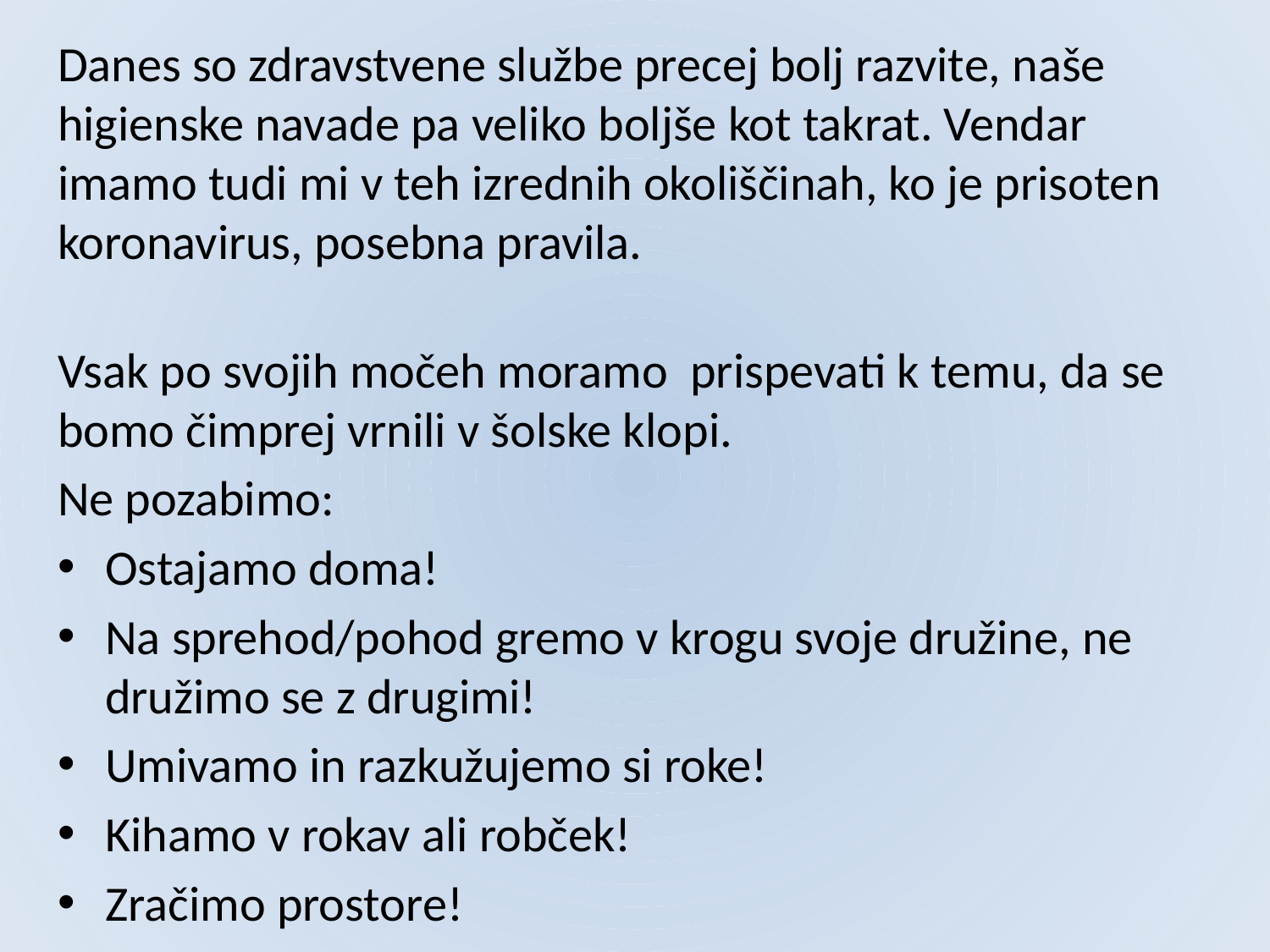

Danes so zdravstvene službe precej bolj razvite, naše higienske navade pa veliko boljše kot takrat. Vendar imamo tudi mi v teh izrednih okoliščinah, ko je prisoten koronavirus, posebna pravila.
Vsak po svojih močeh moramo  prispevati k temu, da se bomo čimprej vrnili v šolske klopi.
Ne pozabimo:
Ostajamo doma!
Na sprehod/pohod gremo v krogu svoje družine, ne družimo se z drugimi!
Umivamo in razkužujemo si roke!
Kihamo v rokav ali robček!
Zračimo prostore!